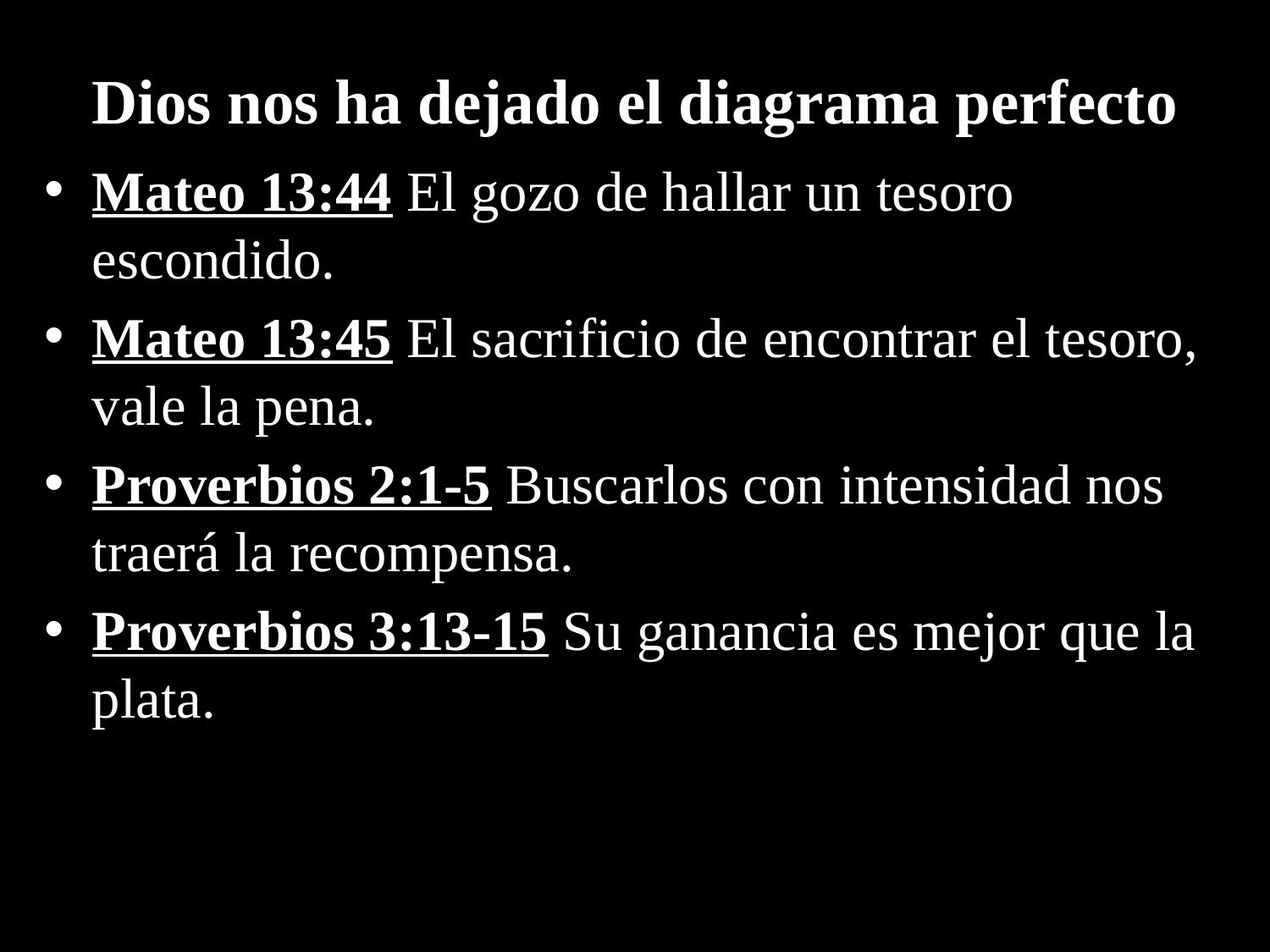

# Dios nos ha dejado el diagrama perfecto
Mateo 13:44 El gozo de hallar un tesoro escondido.
Mateo 13:45 El sacrificio de encontrar el tesoro, vale la pena.
Proverbios 2:1-5 Buscarlos con intensidad nos traerá la recompensa.
Proverbios 3:13-15 Su ganancia es mejor que la plata.